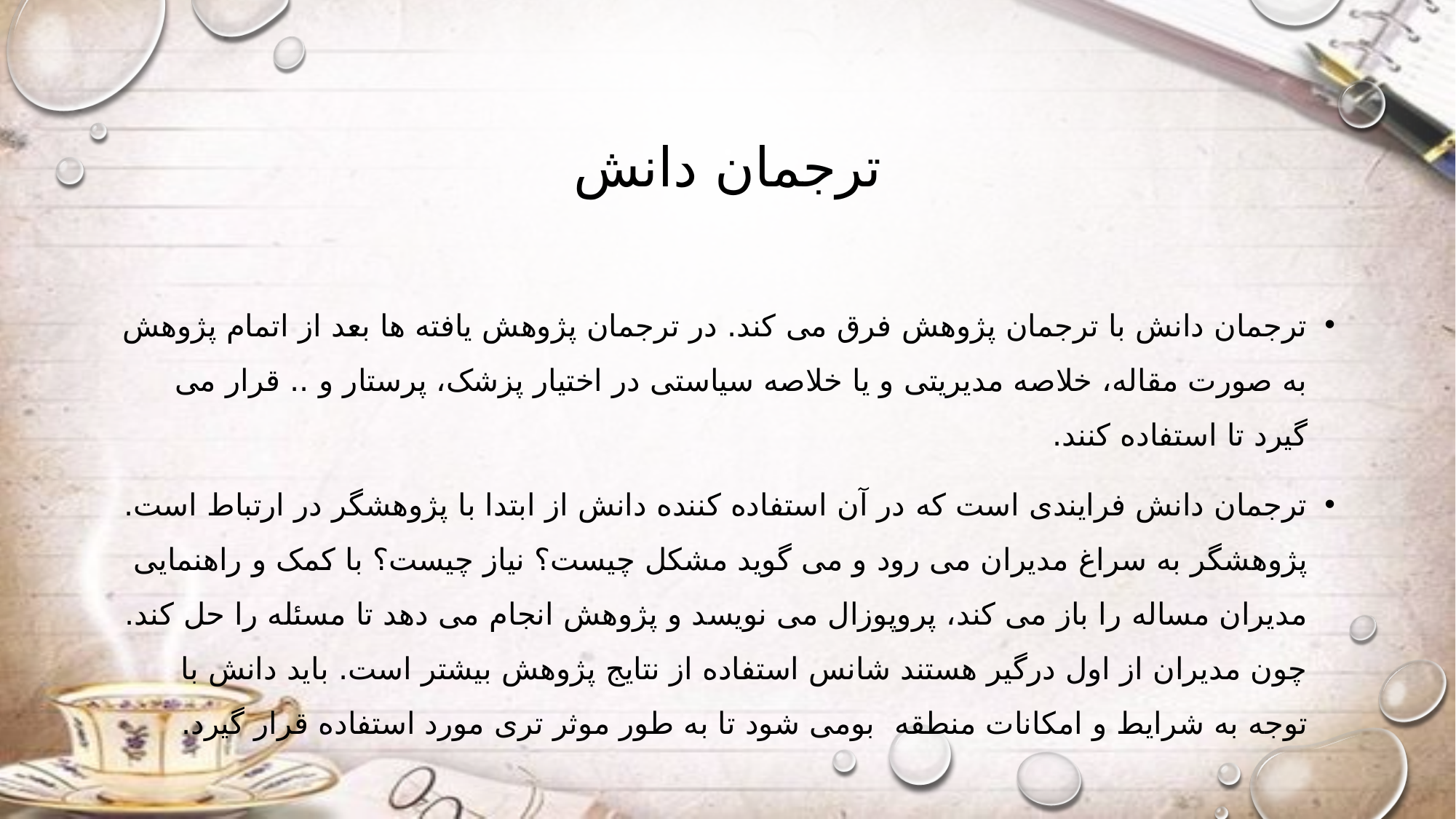

# ترجمان دانش
ترجمان دانش با ترجمان پژوهش فرق می کند. در ترجمان پژوهش یافته ها بعد از اتمام پژوهش به صورت مقاله، خلاصه مدیریتی و یا خلاصه سیاستی در اختیار پزشک، پرستار و .. قرار می گیرد تا استفاده کنند.
ترجمان دانش فرایندی است که در آن استفاده کننده دانش از ابتدا با پژوهشگر در ارتباط است. پژوهشگر به سراغ مدیران می رود و می گوید مشکل چیست؟ نیاز چیست؟ با کمک و راهنمایی مدیران مساله را باز می کند، پروپوزال می نویسد و پژوهش انجام می دهد تا مسئله را حل کند. چون مدیران از اول درگیر هستند شانس استفاده از نتایج پژوهش بیشتر است. باید دانش با توجه به شرایط و امکانات منطقه  بومی شود تا به طور موثر تری مورد استفاده قرار گیرد.